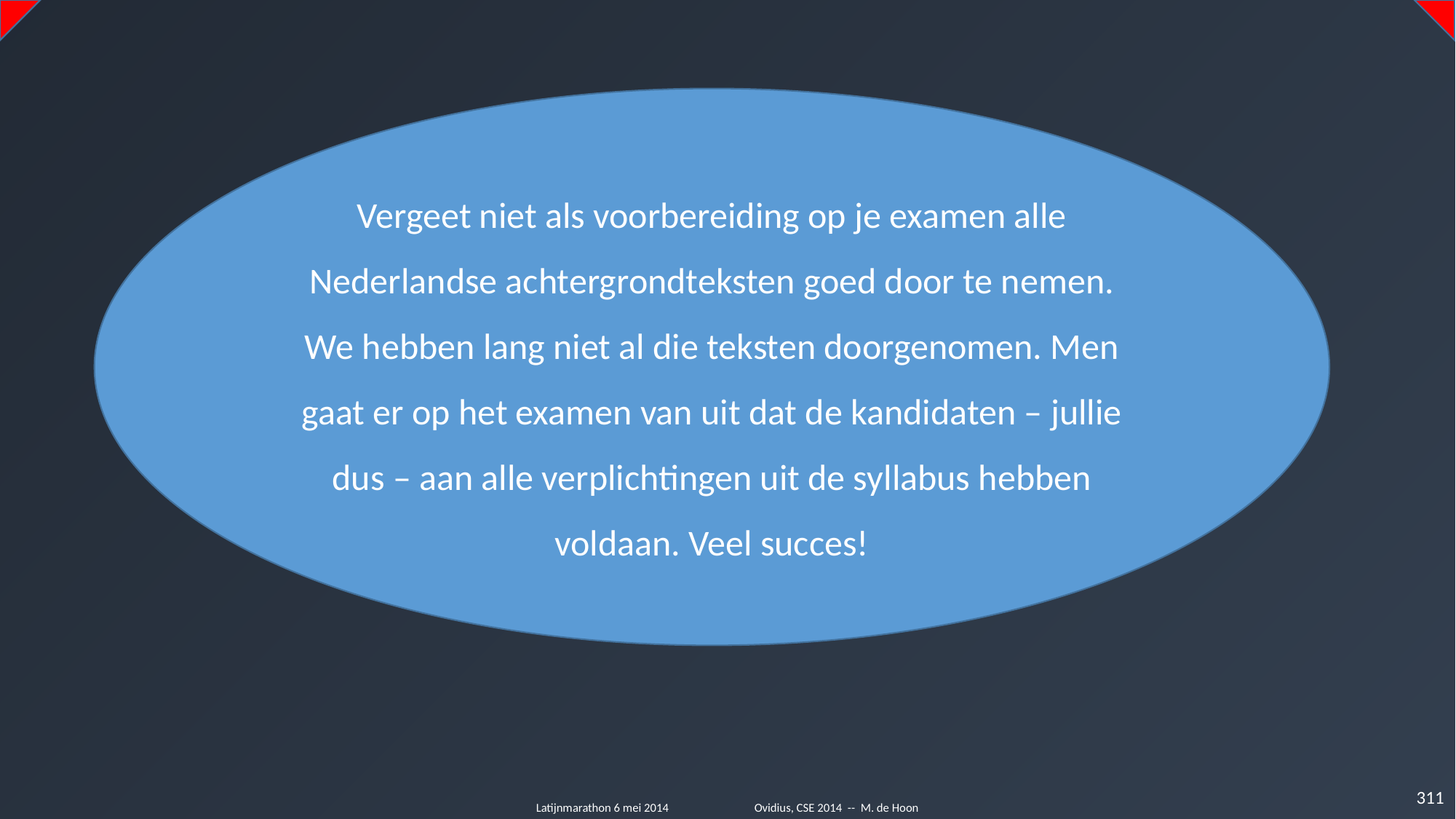

Vergeet niet als voorbereiding op je examen alle Nederlandse achtergrondteksten goed door te nemen. We hebben lang niet al die teksten doorgenomen. Men gaat er op het examen van uit dat de kandidaten – jullie dus – aan alle verplichtingen uit de syllabus hebben voldaan. Veel succes!
311
Latijnmarathon 6 mei 2014	Ovidius, CSE 2014  --  M. de Hoon